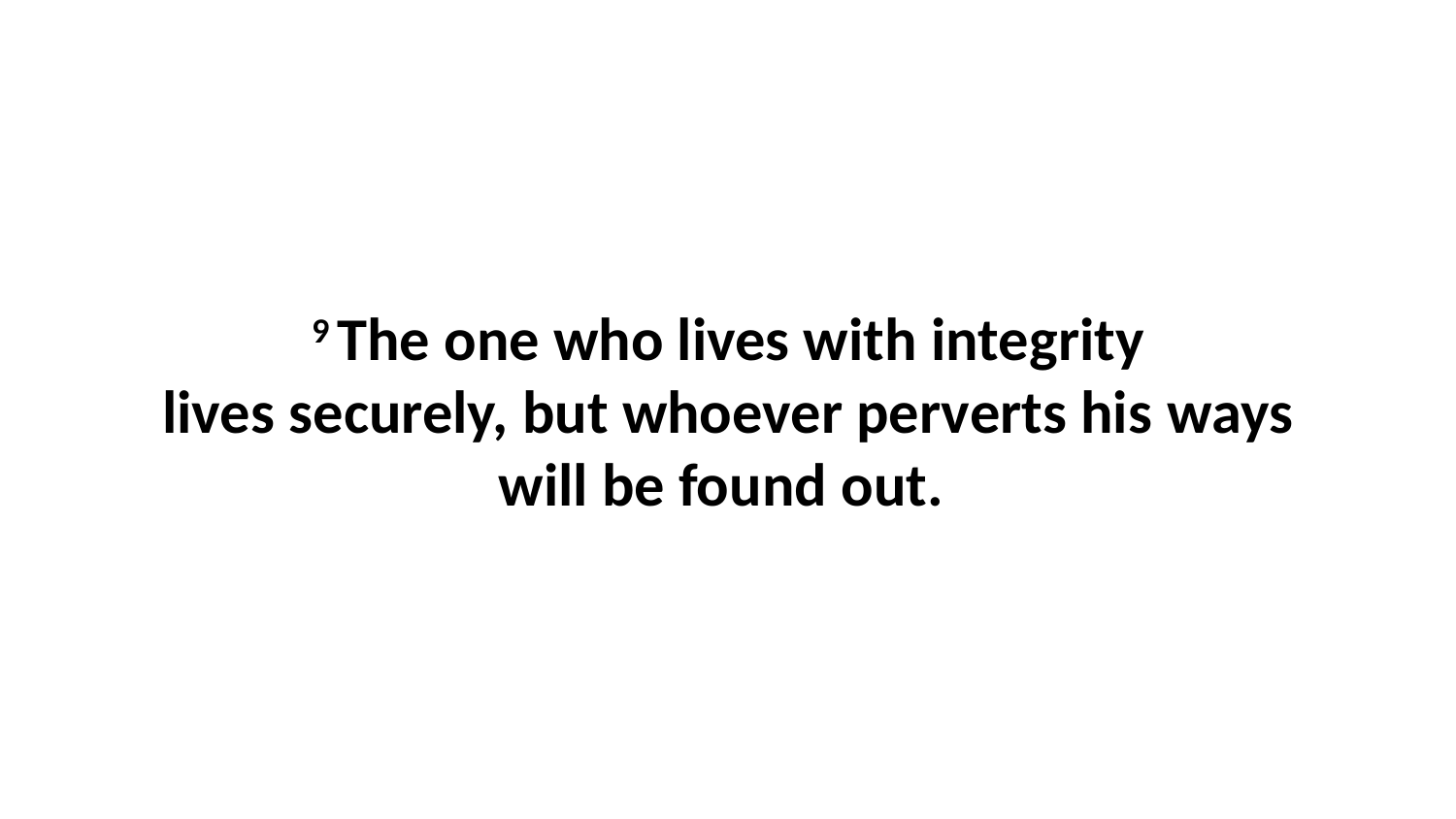

9 The one who lives with integrity lives securely, but whoever perverts his ways will be found out.